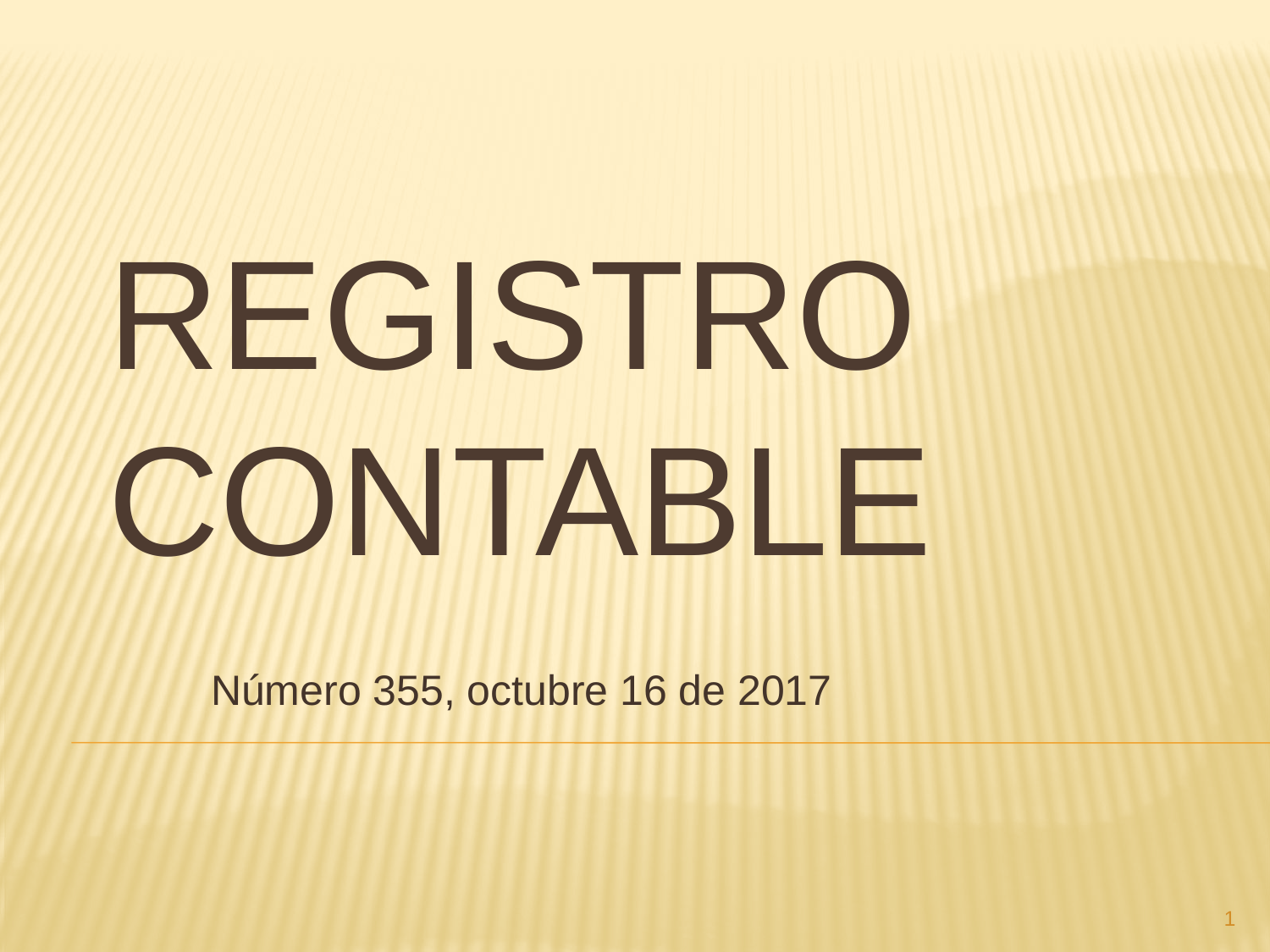

# Registro contable
Número 355, octubre 16 de 2017
1